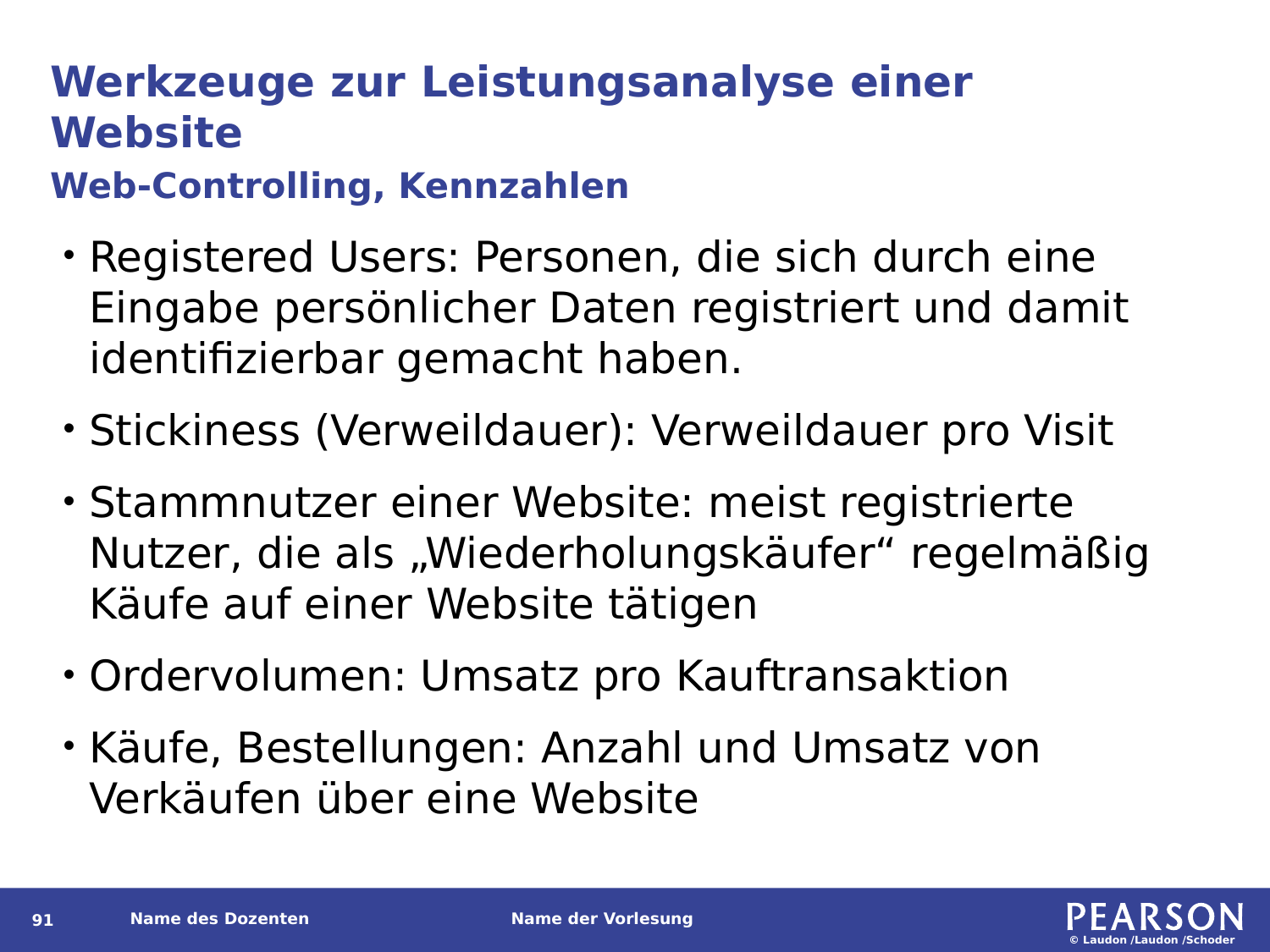

# Werkzeuge zur Leistungsanalyse einer Website
Web-Controlling, Kennzahlen

Registered Users: Personen, die sich durch eine Eingabe persönlicher Daten registriert und damit identifizierbar gemacht haben.
Stickiness (Verweildauer): Verweildauer pro Visit
Stammnutzer einer Website: meist registrierte Nutzer, die als „Wiederholungskäufer“ regelmäßig Käufe auf einer Website tätigen
Ordervolumen: Umsatz pro Kauftransaktion
Käufe, Bestellungen: Anzahl und Umsatz von Verkäufen über eine Website

91